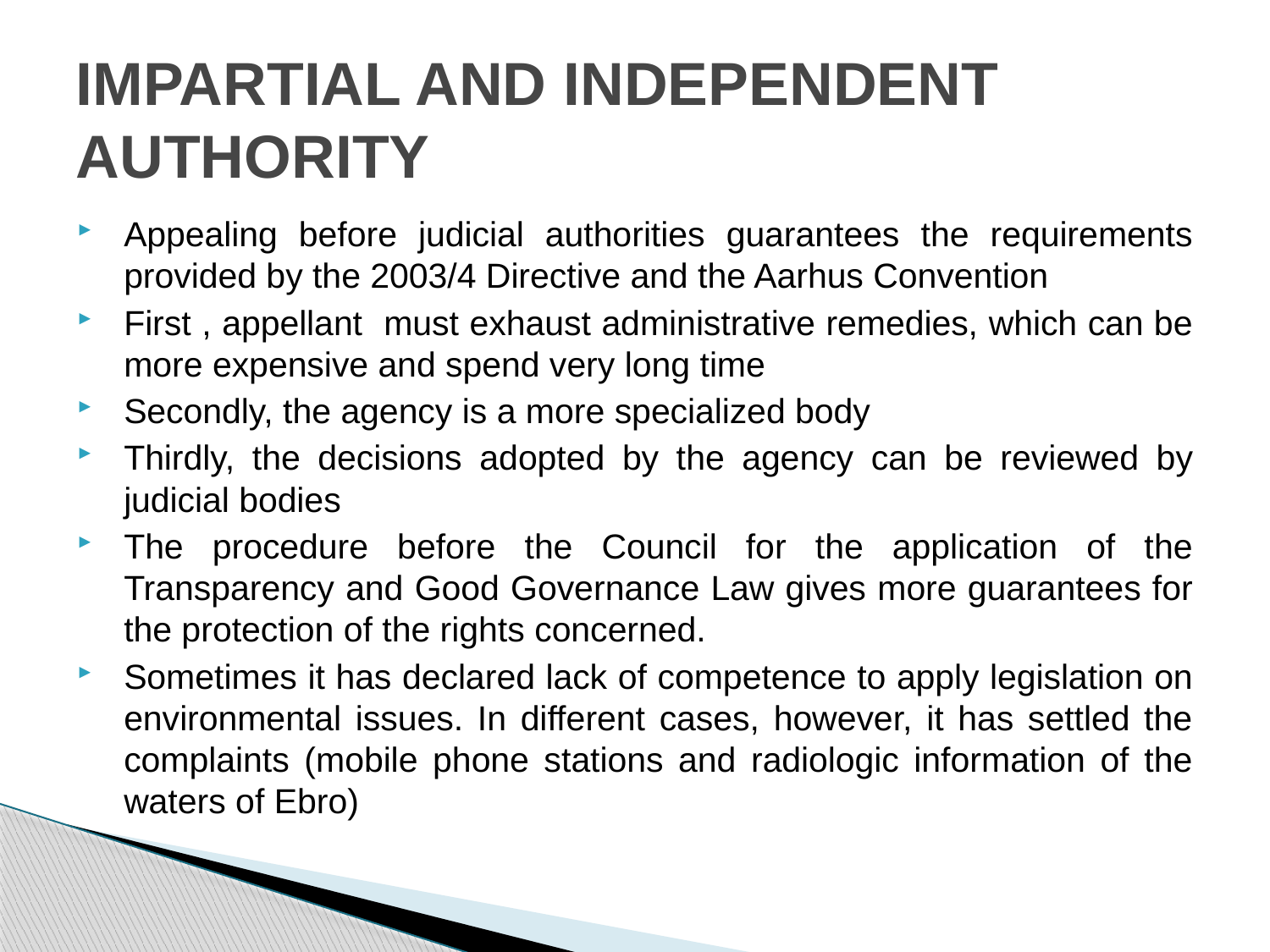

# IMPARTIAL AND INDEPENDENT AUTHORITY
Appealing before judicial authorities guarantees the requirements provided by the 2003/4 Directive and the Aarhus Convention
First , appellant  must exhaust administrative remedies, which can be more expensive and spend very long time
Secondly, the agency is a more specialized body
Thirdly, the decisions adopted by the agency can be reviewed by judicial bodies
The procedure before the Council for the application of the Transparency and Good Governance Law gives more guarantees for the protection of the rights concerned.
Sometimes it has declared lack of competence to apply legislation on environmental issues. In different cases, however, it has settled the complaints (mobile phone stations and radiologic information of the waters of Ebro)